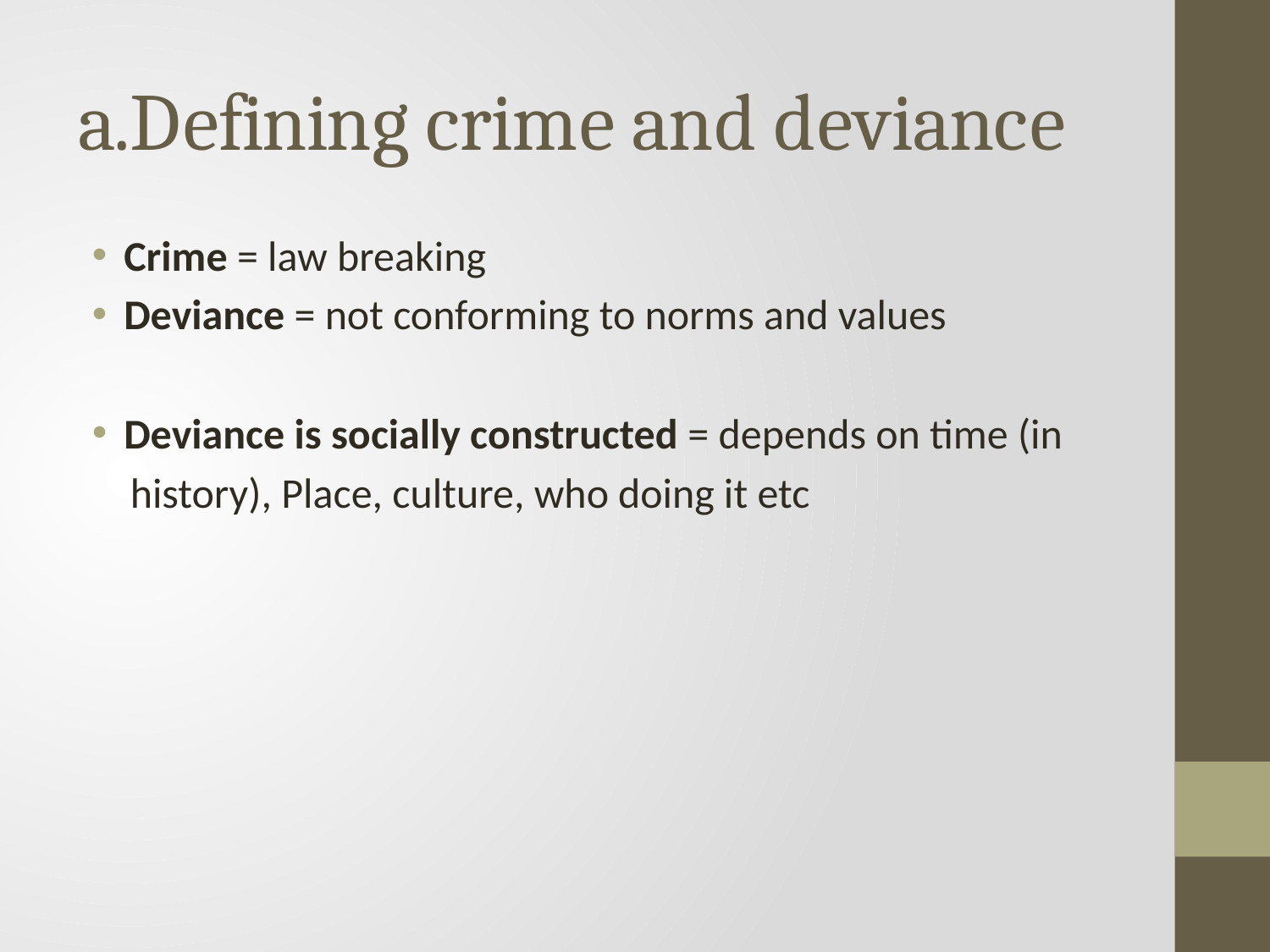

# a.Defining crime and deviance
Crime = law breaking
Deviance = not conforming to norms and values

Deviance is socially constructed = depends on time (in
    history), Place, culture, who doing it etc